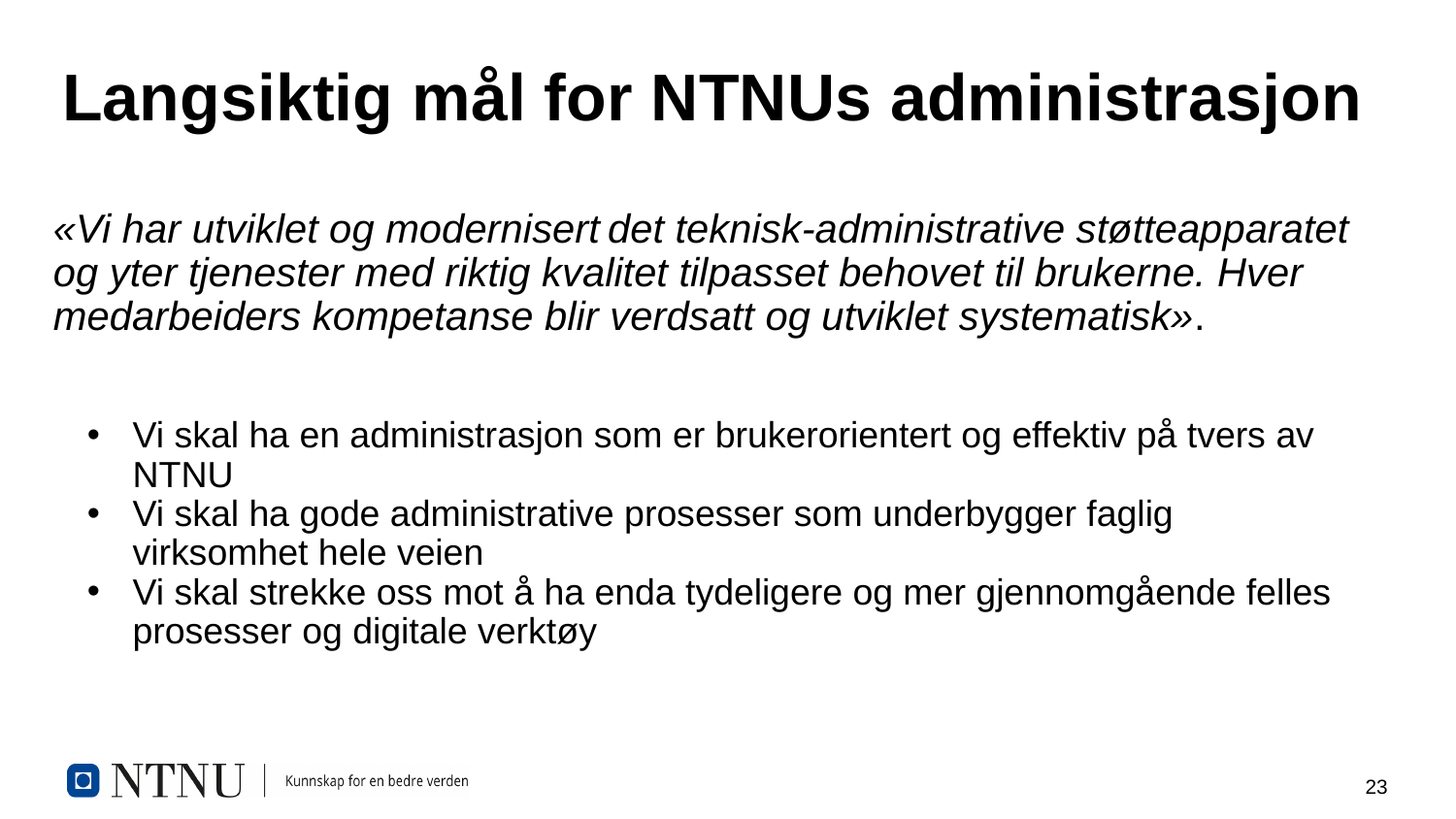

# Langsiktig mål for NTNUs administrasjon
«Vi har utviklet og modernisert det teknisk-administrative støtteapparatet og yter tjenester med riktig kvalitet tilpasset behovet til brukerne. Hver medarbeiders kompetanse blir verdsatt og utviklet systematisk».
Vi skal ha en administrasjon som er brukerorientert og effektiv på tvers av NTNU
Vi skal ha gode administrative prosesser som underbygger faglig virksomhet hele veien​
Vi skal strekke oss mot å ha enda tydeligere og mer gjennomgående felles prosesser og ​digitale verktøy